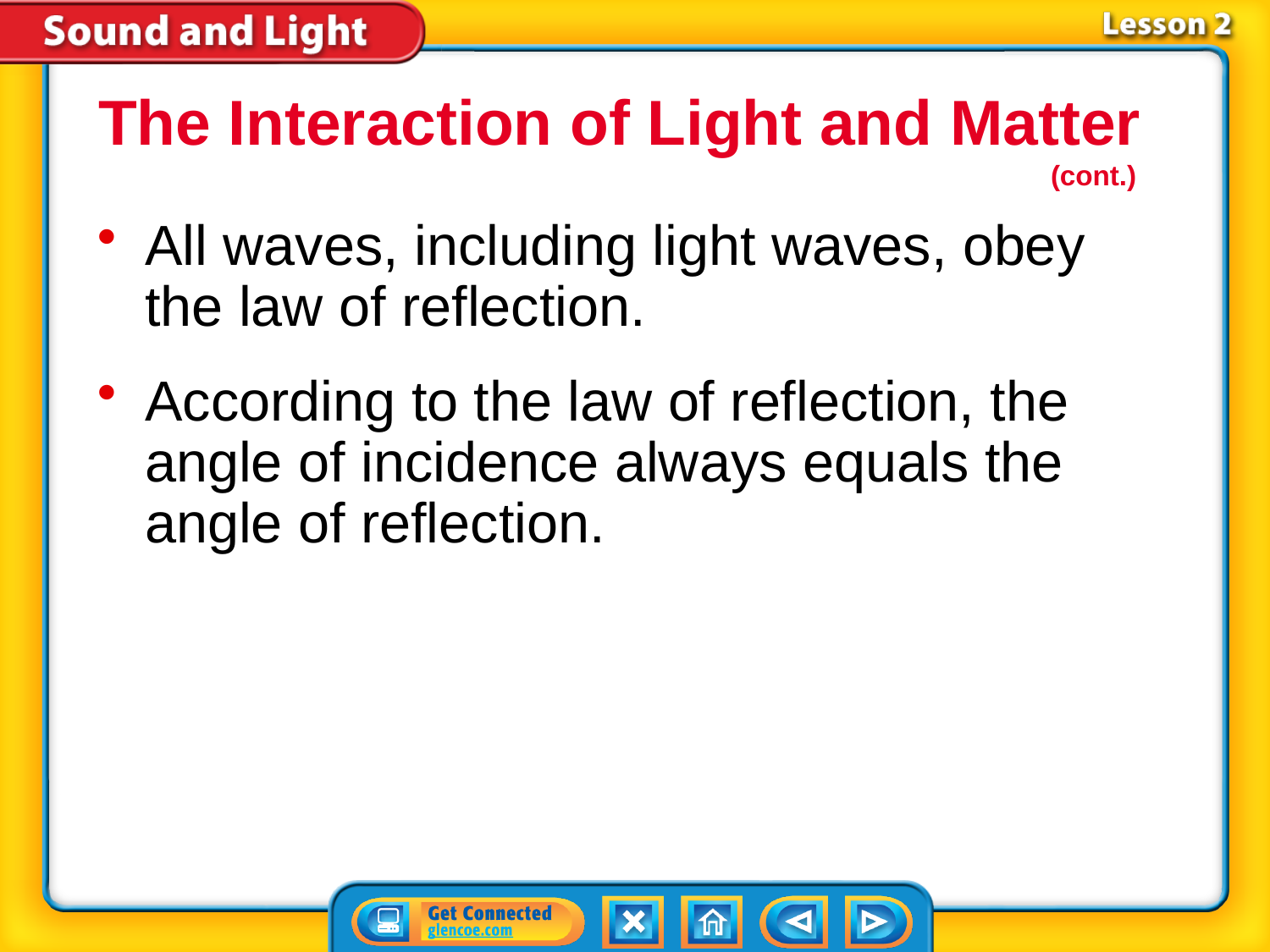

The Interaction of Light and Matter
	(cont.)
All waves, including light waves, obey the law of reflection.
According to the law of reflection, the angle of incidence always equals the angle of reflection.
# Lesson 2-2